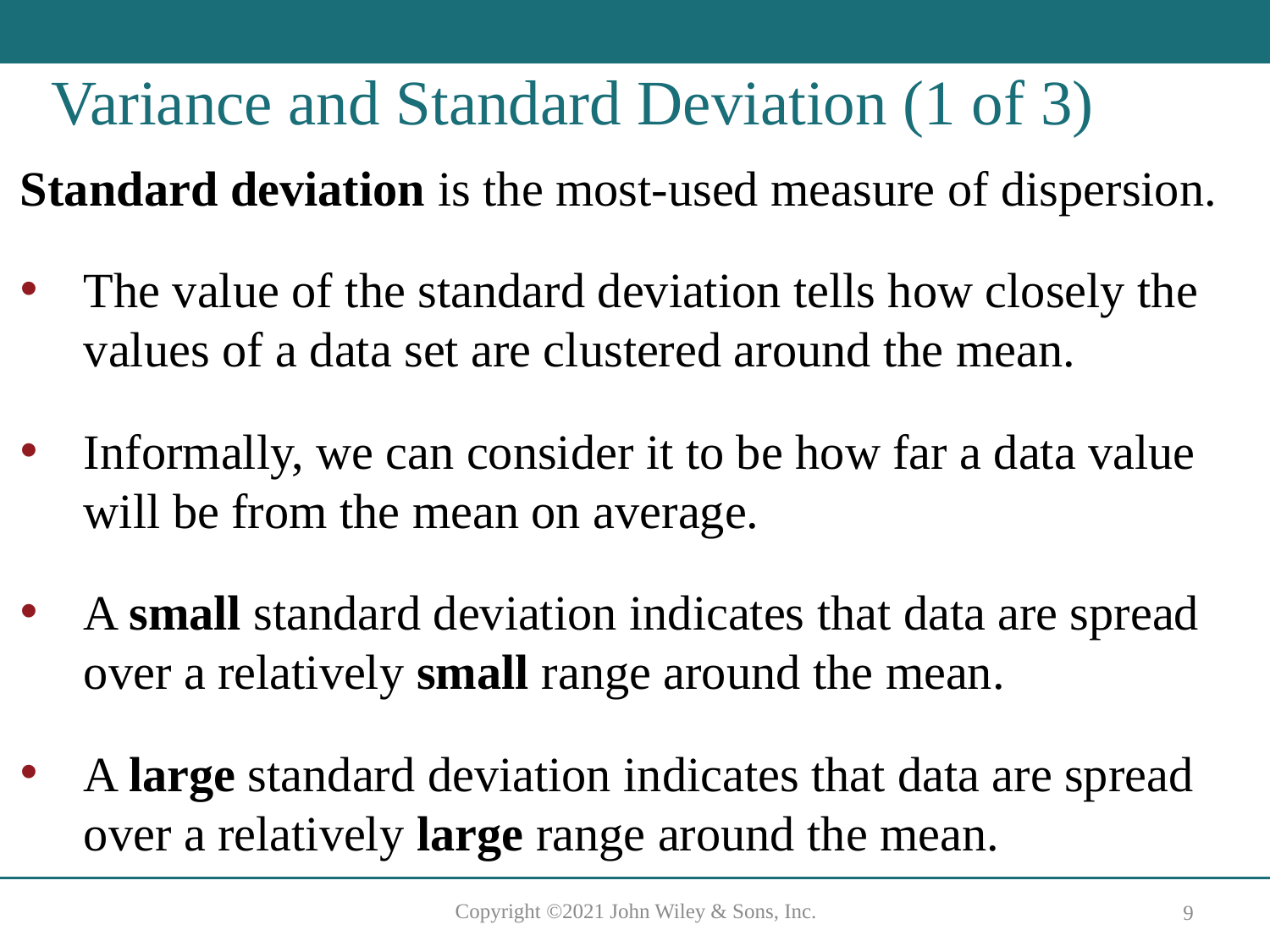

# Variance and Standard Deviation (1 of 3)
Standard deviation is the most-used measure of dispersion.
The value of the standard deviation tells how closely the values of a data set are clustered around the mean.
Informally, we can consider it to be how far a data value will be from the mean on average.
A small standard deviation indicates that data are spread over a relatively small range around the mean.
A large standard deviation indicates that data are spread over a relatively large range around the mean.